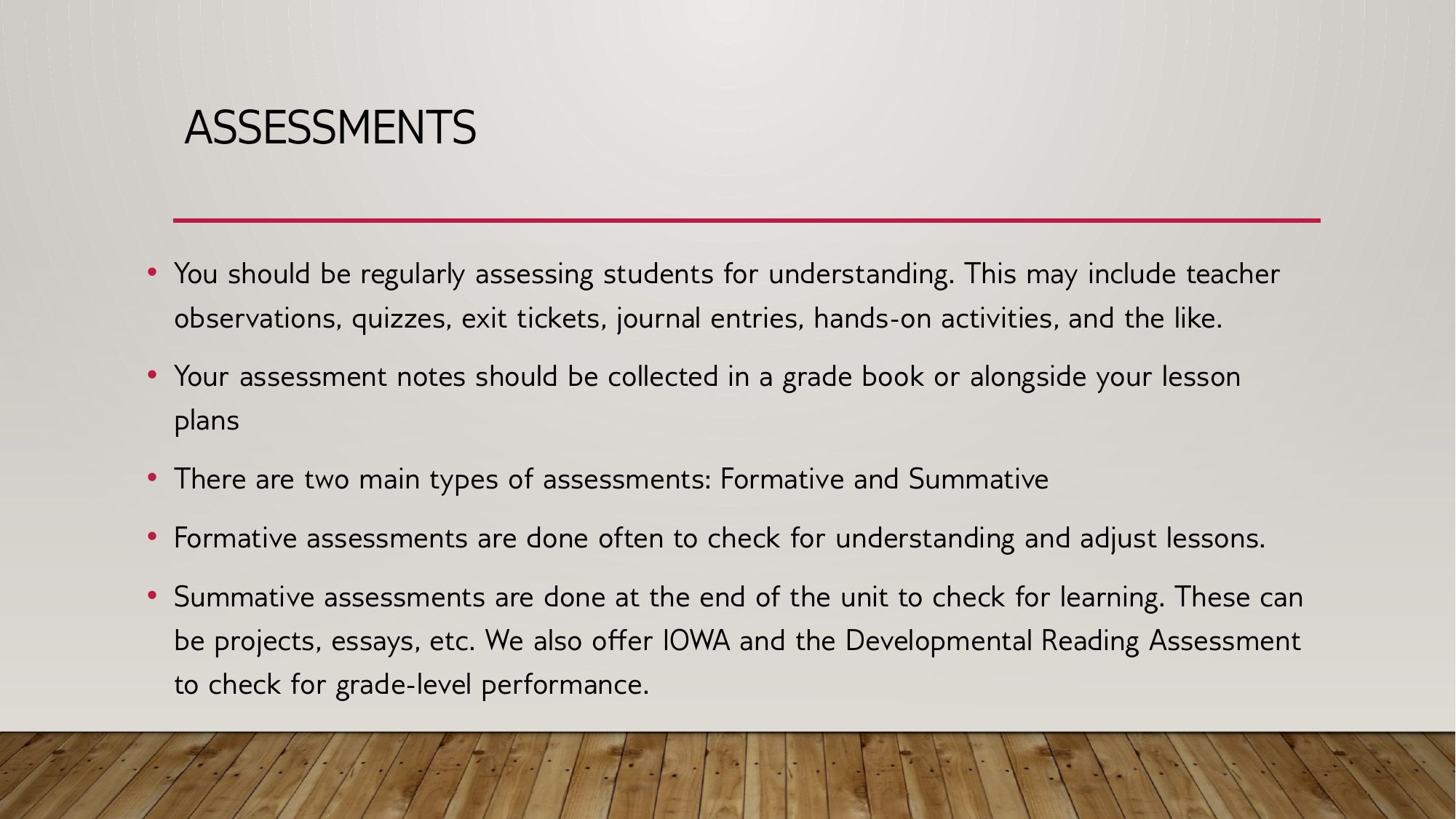

# Assessments
You should be regularly assessing students for understanding. This may include teacher observations, quizzes, exit tickets, journal entries, hands-on activities, and the like.
Your assessment notes should be collected in a grade book or alongside your lesson plans
There are two main types of assessments: Formative and Summative
Formative assessments are done often to check for understanding and adjust lessons.
Summative assessments are done at the end of the unit to check for learning. These can be projects, essays, etc. We also offer IOWA and the Developmental Reading Assessment to check for grade-level performance.